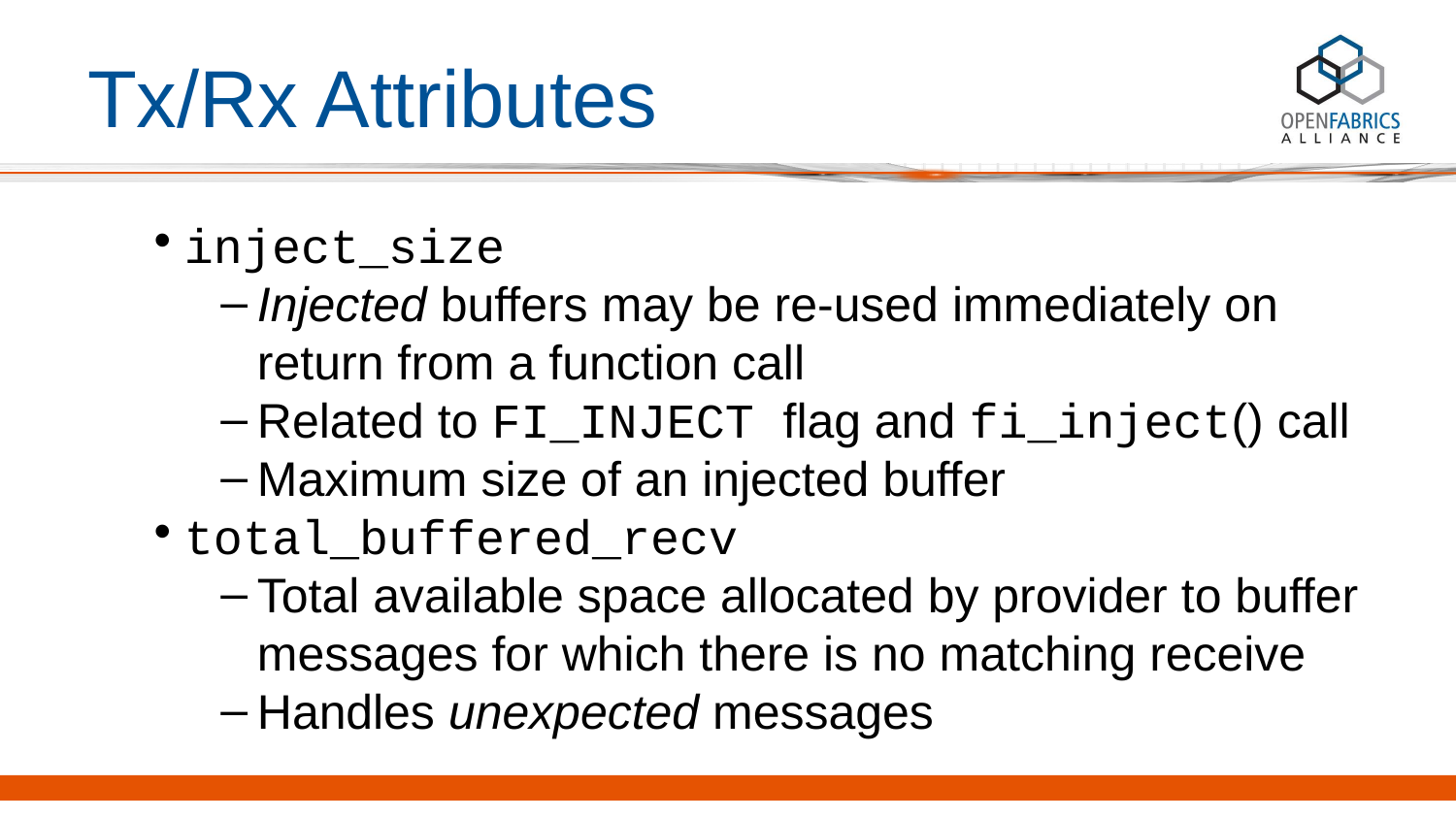

# Tx/Rx Attributes
inject_size
Injected buffers may be re-used immediately on return from a function call
Related to FI_INJECT flag and fi_inject() call
Maximum size of an injected buffer
total_buffered_recv
Total available space allocated by provider to buffer messages for which there is no matching receive
Handles unexpected messages